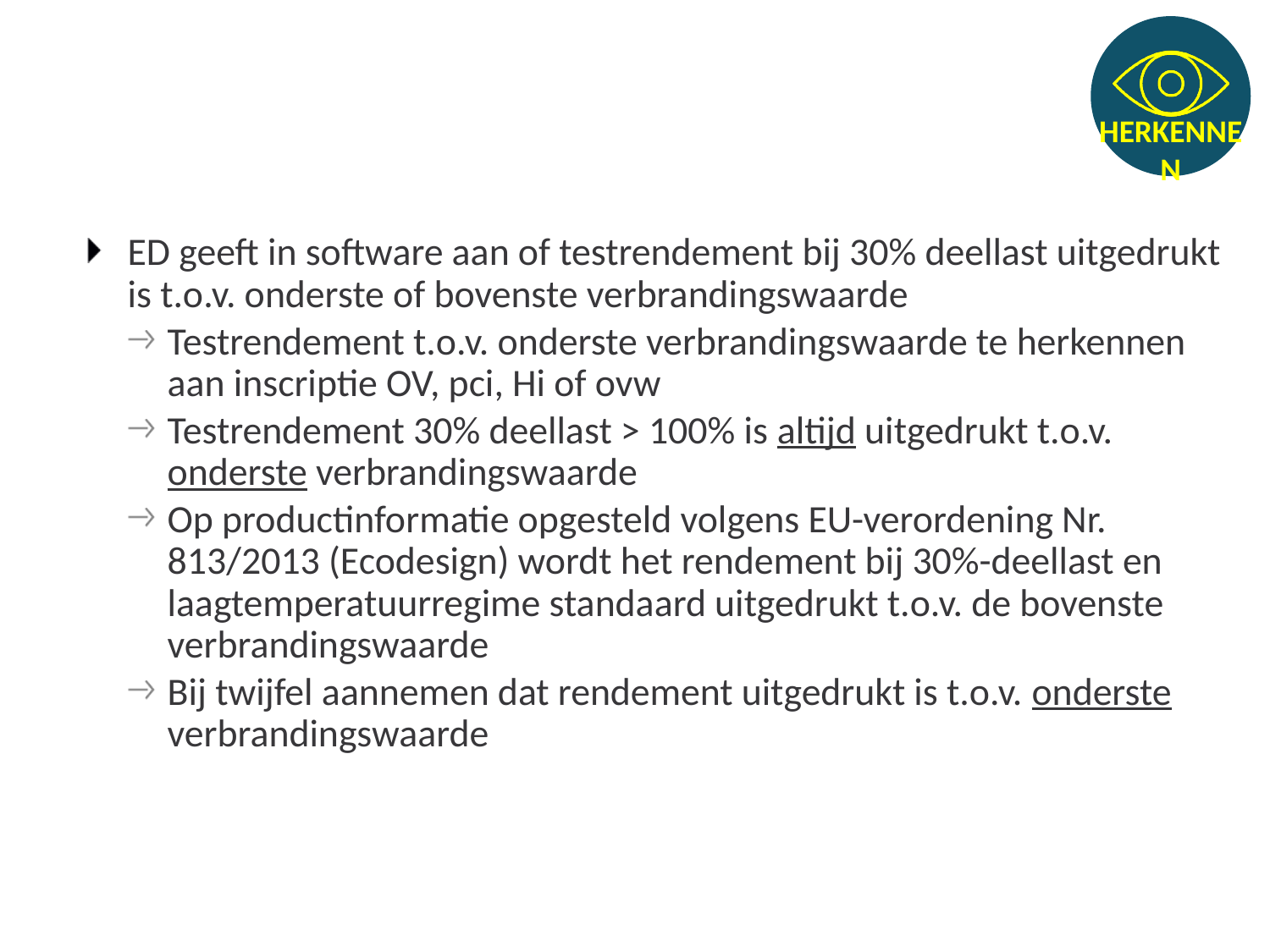

ED geeft in software aan of testrendement bij 30% deellast uitgedrukt is t.o.v. onderste of bovenste verbrandingswaarde
Testrendement t.o.v. onderste verbrandingswaarde te herkennen aan inscriptie OV, pci, Hi of ovw
Testrendement 30% deellast > 100% is altijd uitgedrukt t.o.v. onderste verbrandingswaarde
Op productinformatie opgesteld volgens EU-verordening Nr. 813/2013 (Ecodesign) wordt het rendement bij 30%-deellast en laagtemperatuurregime standaard uitgedrukt t.o.v. de bovenste verbrandingswaarde
Bij twijfel aannemen dat rendement uitgedrukt is t.o.v. onderste verbrandingswaarde